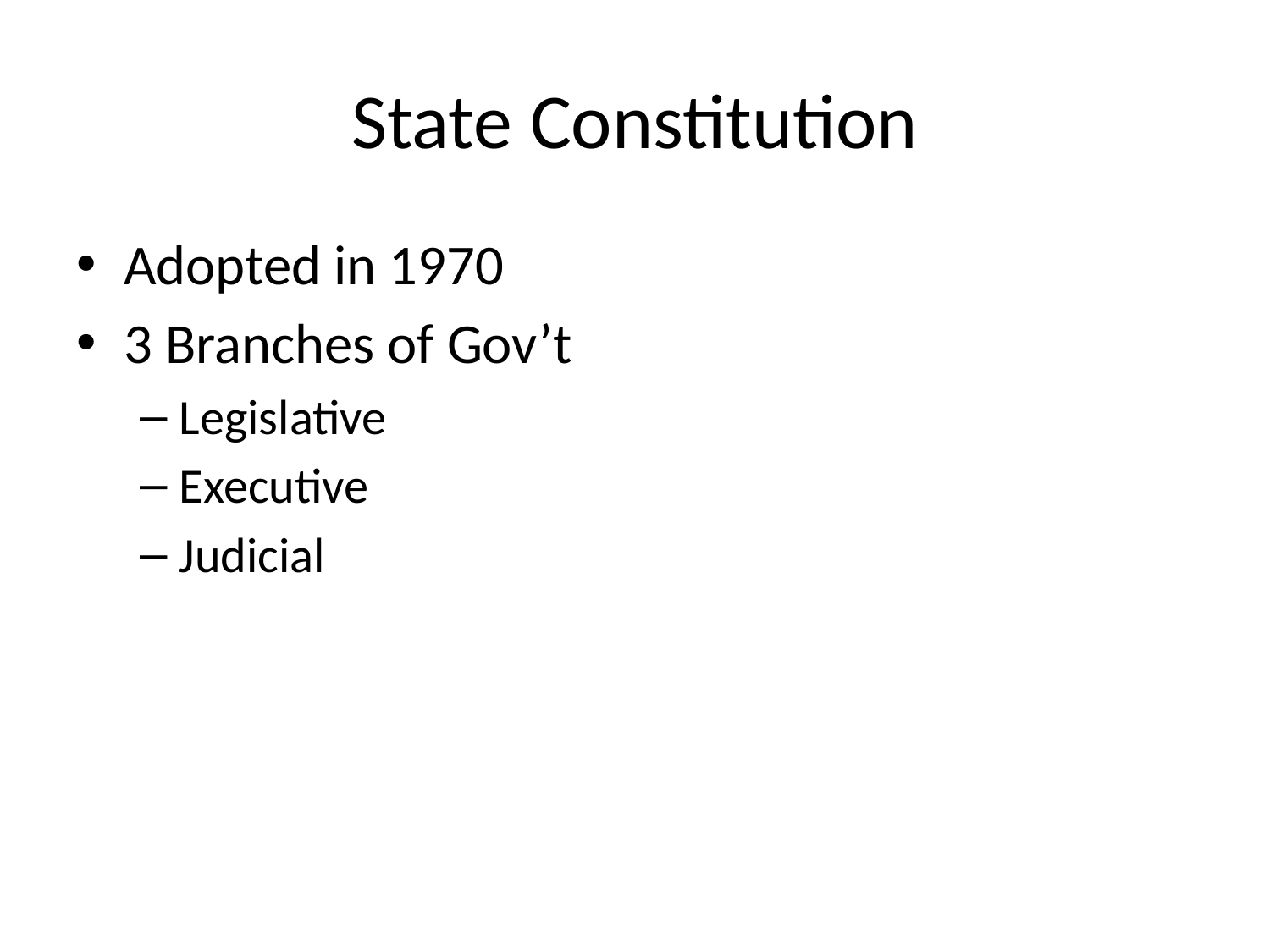

# State Constitution
Adopted in 1970
3 Branches of Gov’t
Legislative
Executive
Judicial